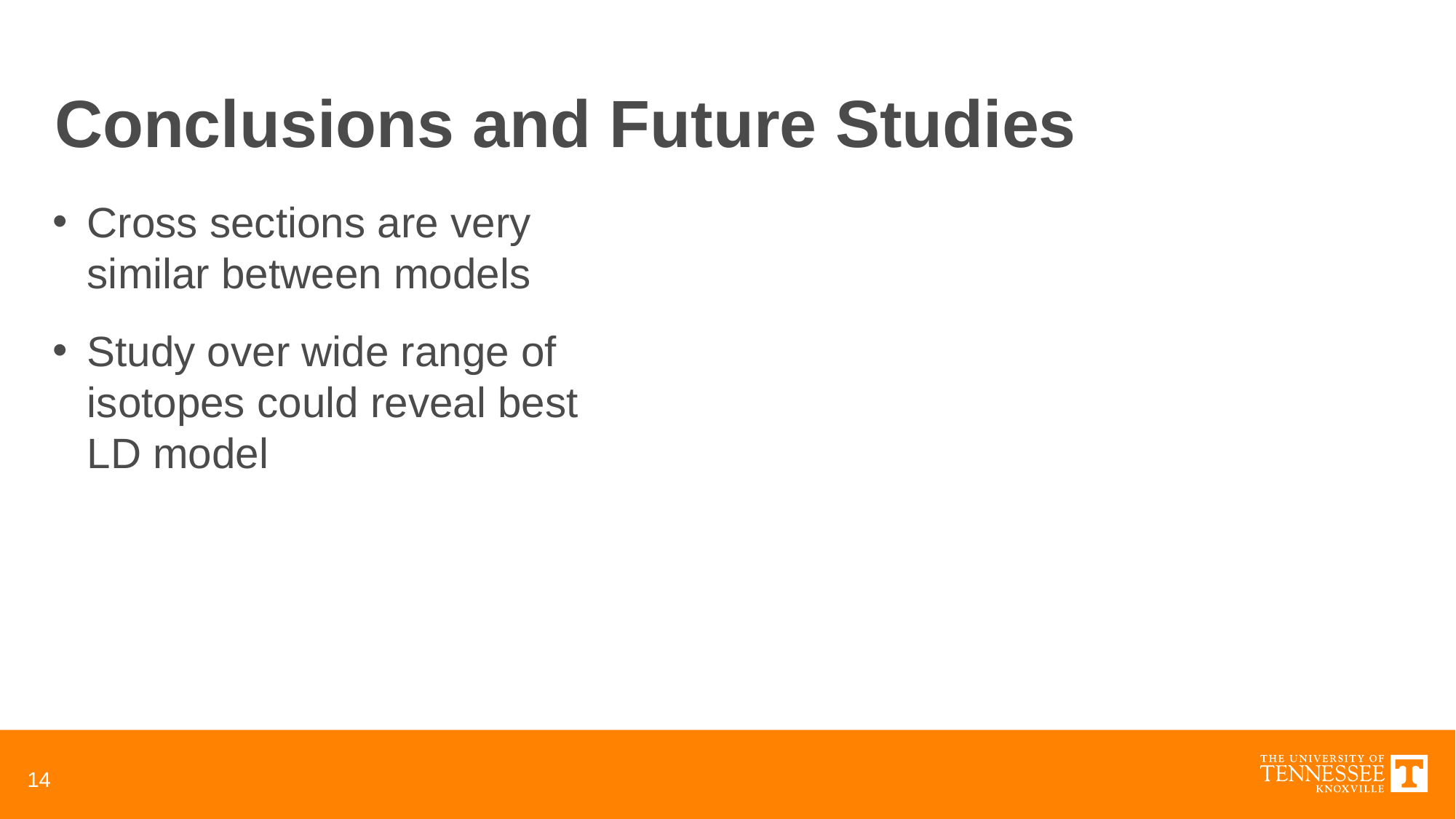

# Conclusions and Future Studies
Cross sections are very similar between models
Study over wide range of isotopes could reveal best LD model
14